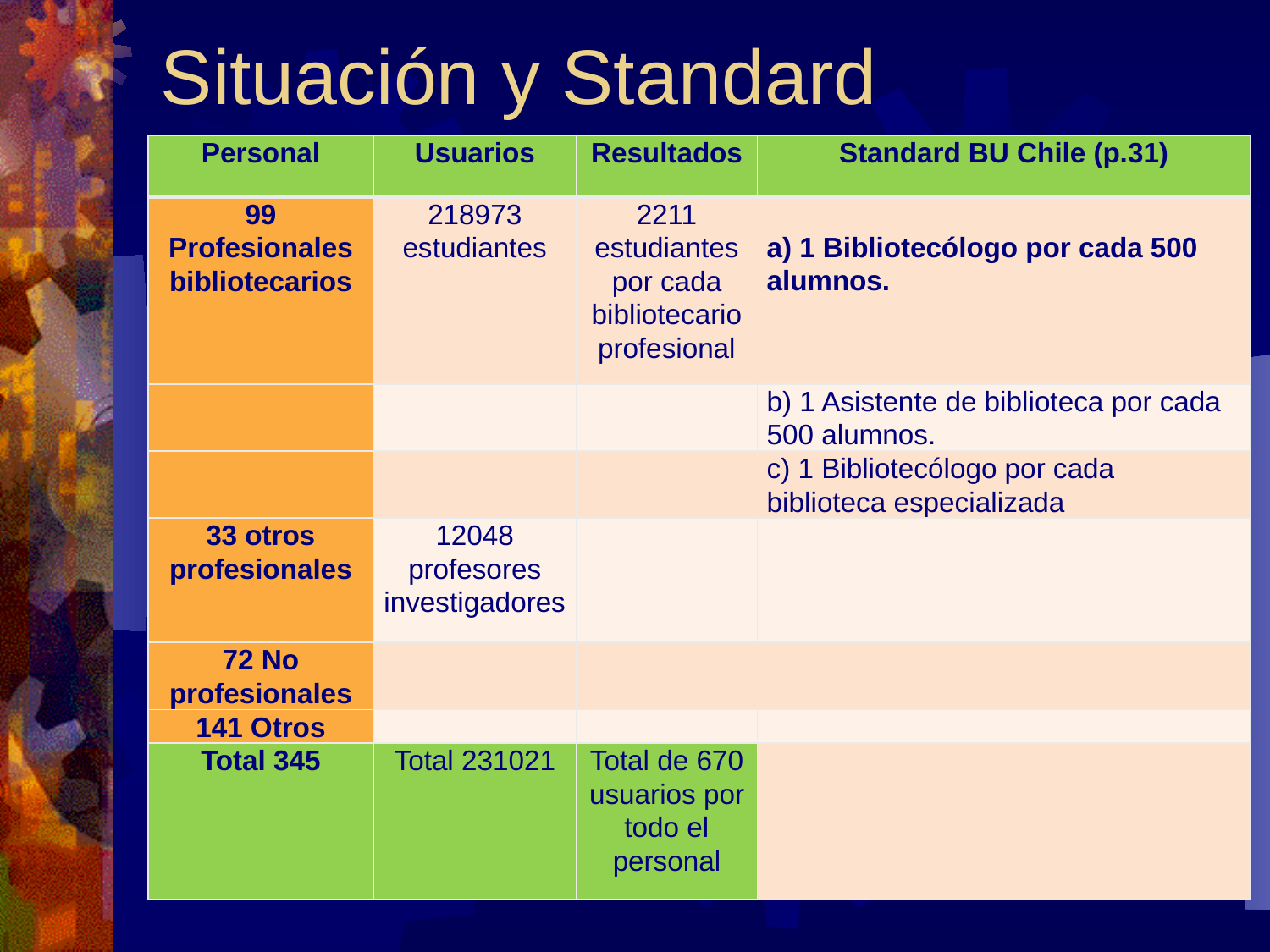

# Situación y Standard
| Personal | Usuarios | Resultados | Standard BU Chile (p.31) |
| --- | --- | --- | --- |
| 99 Profesionales bibliotecarios | 218973 estudiantes | 2211 estudiantes por cada bibliotecario profesional | a) 1 Bibliotecólogo por cada 500 alumnos. |
|  |  |  | b) 1 Asistente de biblioteca por cada 500 alumnos. |
|  |  |  | c) 1 Bibliotecólogo por cada biblioteca especializada |
| 33 otros profesionales | 12048 profesores investigadores |  |  |
| 72 No profesionales |  |  |  |
| 141 Otros |  |  |  |
| Total 345 | Total 231021 | Total de 670 usuarios por todo el personal |  |